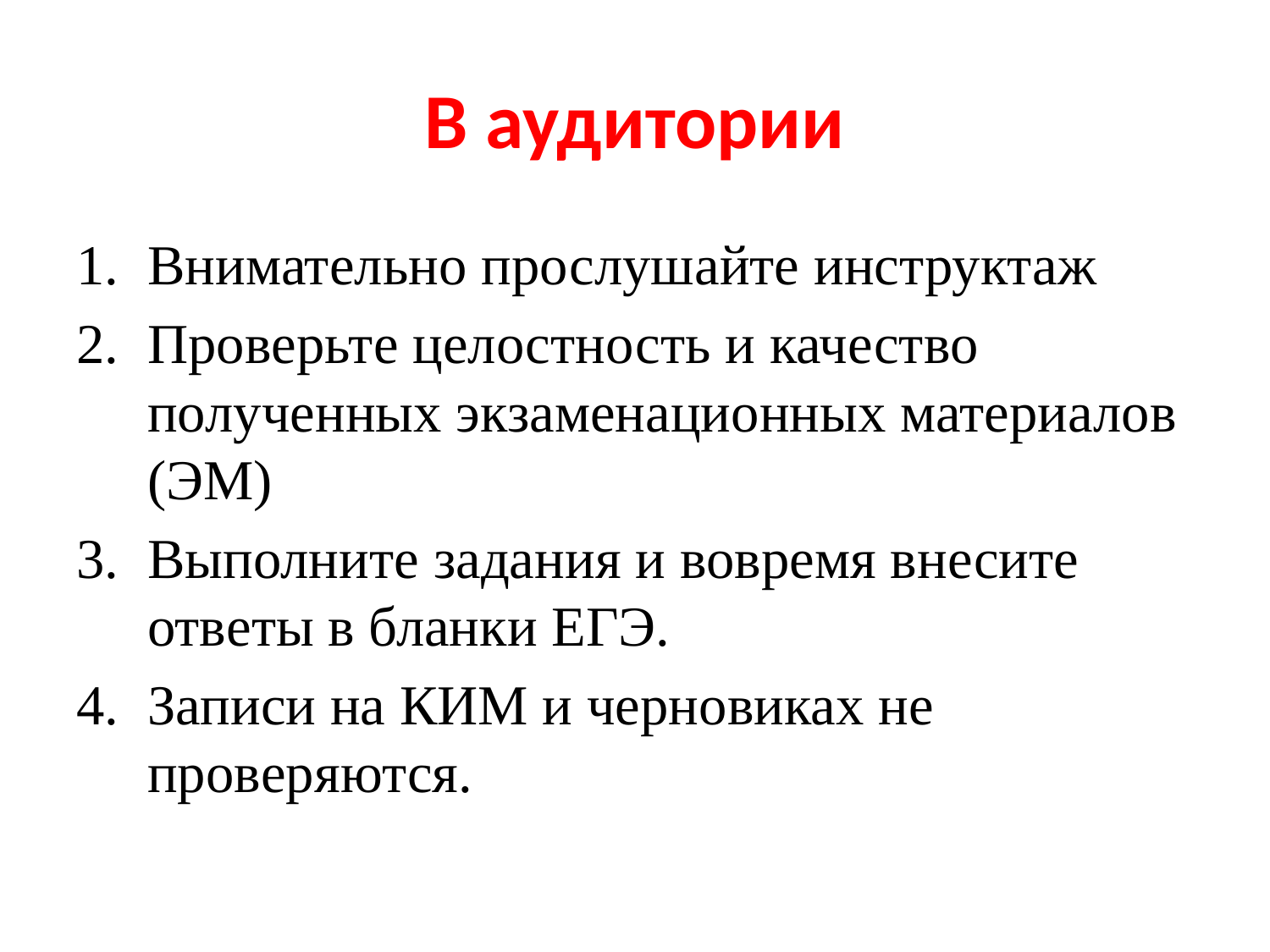

# В аудитории
Внимательно прослушайте инструктаж
Проверьте целостность и качество полученных экзаменационных материалов (ЭМ)
Выполните задания и вовремя внесите ответы в бланки ЕГЭ.
Записи на КИМ и черновиках не проверяются.